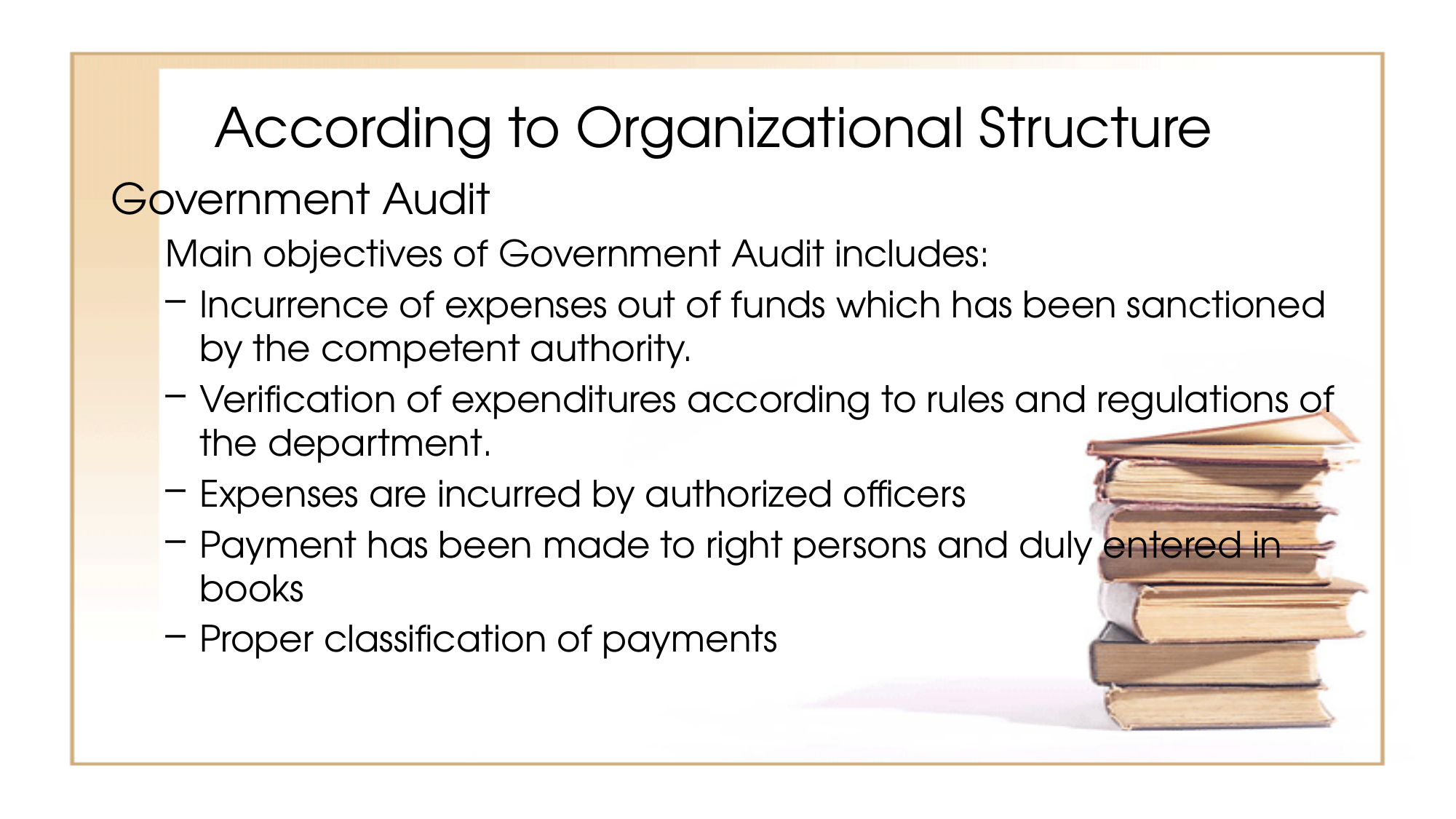

# According to Organizational Structure
Government Audit
Main objectives of Government Audit includes:
Incurrence of expenses out of funds which has been sanctioned by the competent authority.
Verification of expenditures according to rules and regulations of the department.
Expenses are incurred by authorized officers
Payment has been made to right persons and duly entered in books
Proper classification of payments